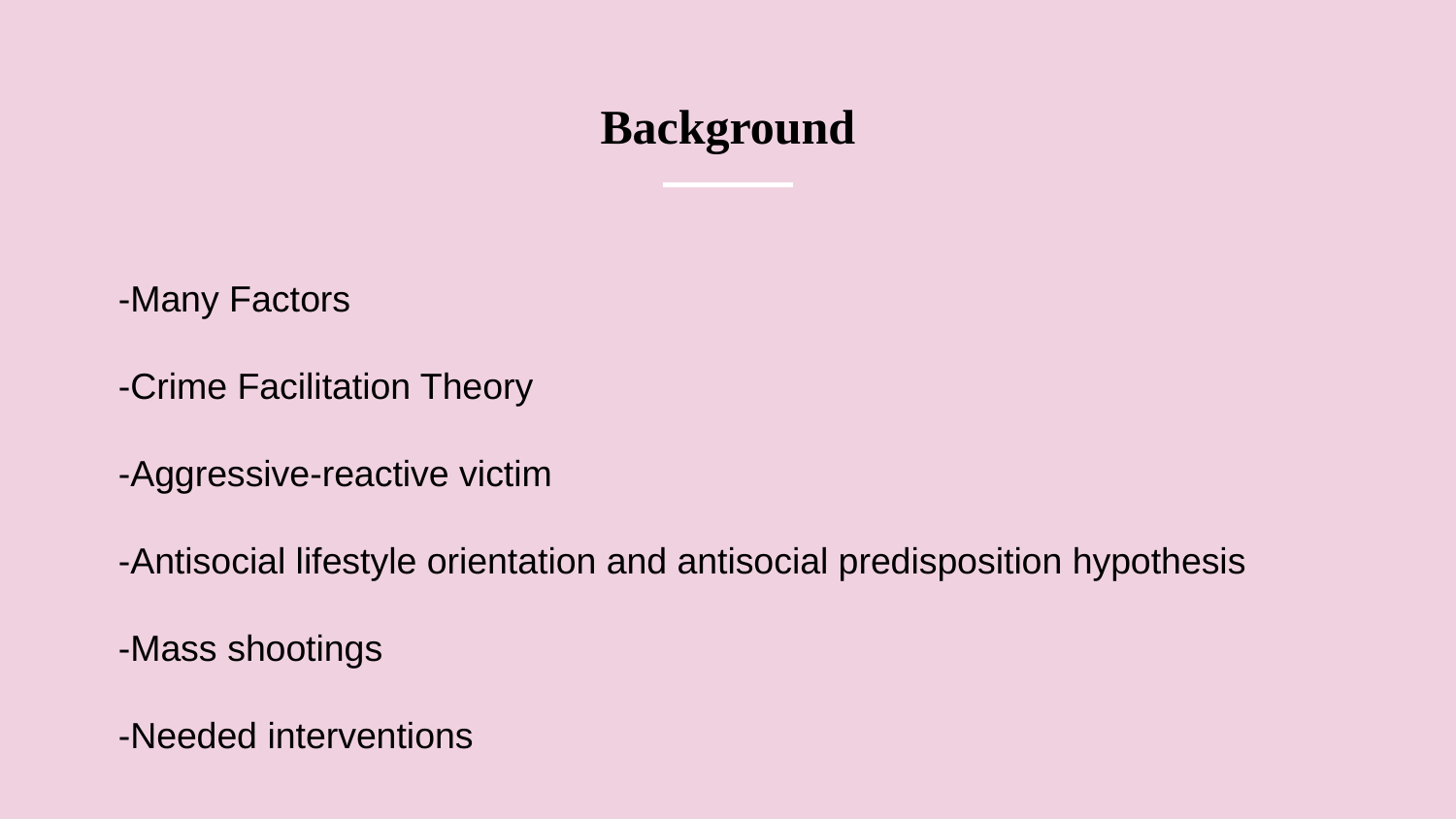

# Background
-Many Factors
-Crime Facilitation Theory
-Aggressive-reactive victim
-Antisocial lifestyle orientation and antisocial predisposition hypothesis
-Mass shootings
-Needed interventions